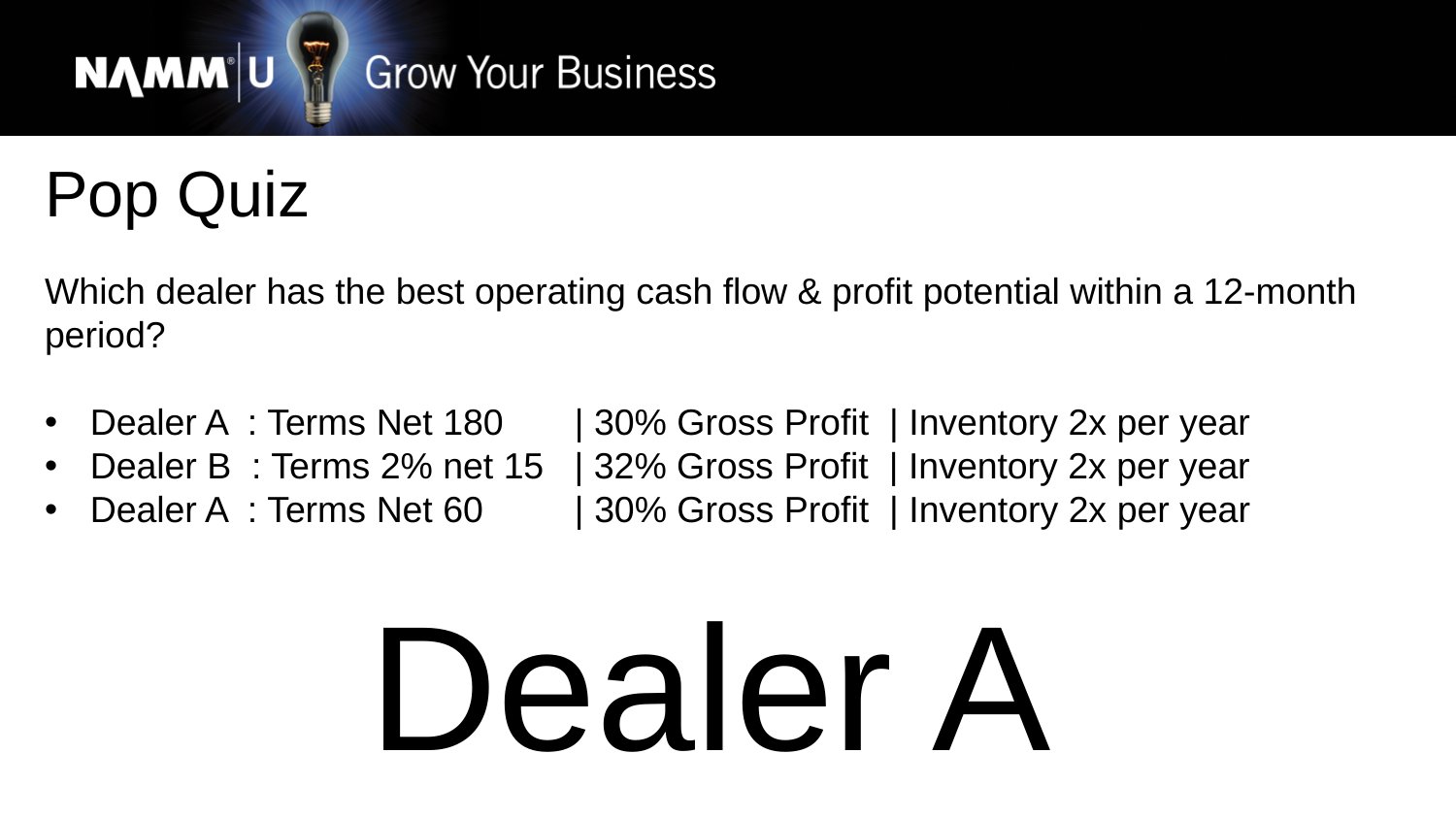

Pop Quiz
Which dealer has the best operating cash flow & profit potential within a 12-month period?

Dealer A  : Terms Net 180       | 30% Gross Profit  | Inventory 2x per year
Dealer B  : Terms 2% net 15   | 32% Gross Profit  | Inventory 2x per year
Dealer A  : Terms Net 60         | 30% Gross Profit  | Inventory 2x per year
Dealer A